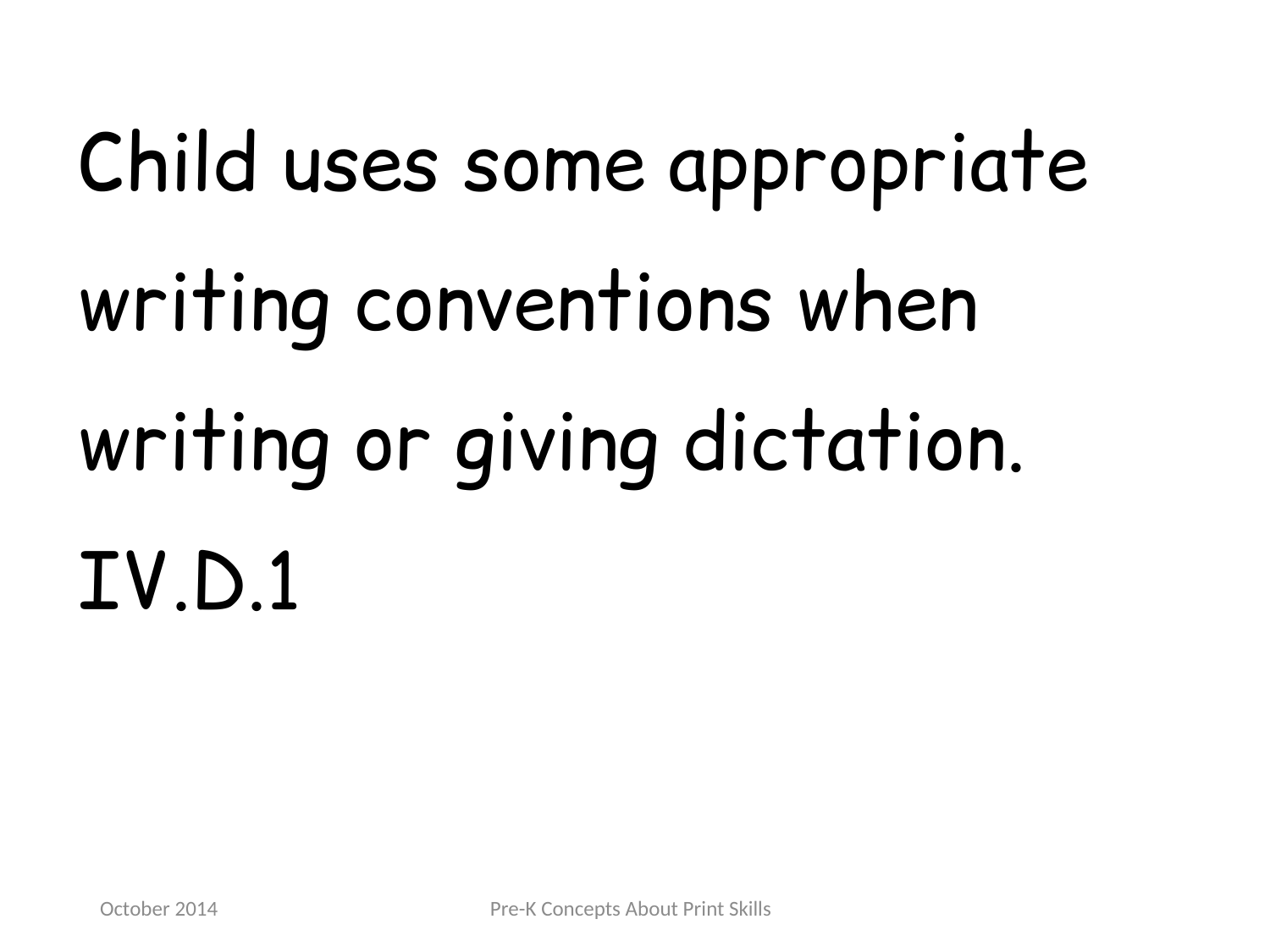

Child uses some appropriate writing conventions when writing or giving dictation. IV.D.1

October 2014
Pre-K Concepts About Print Skills